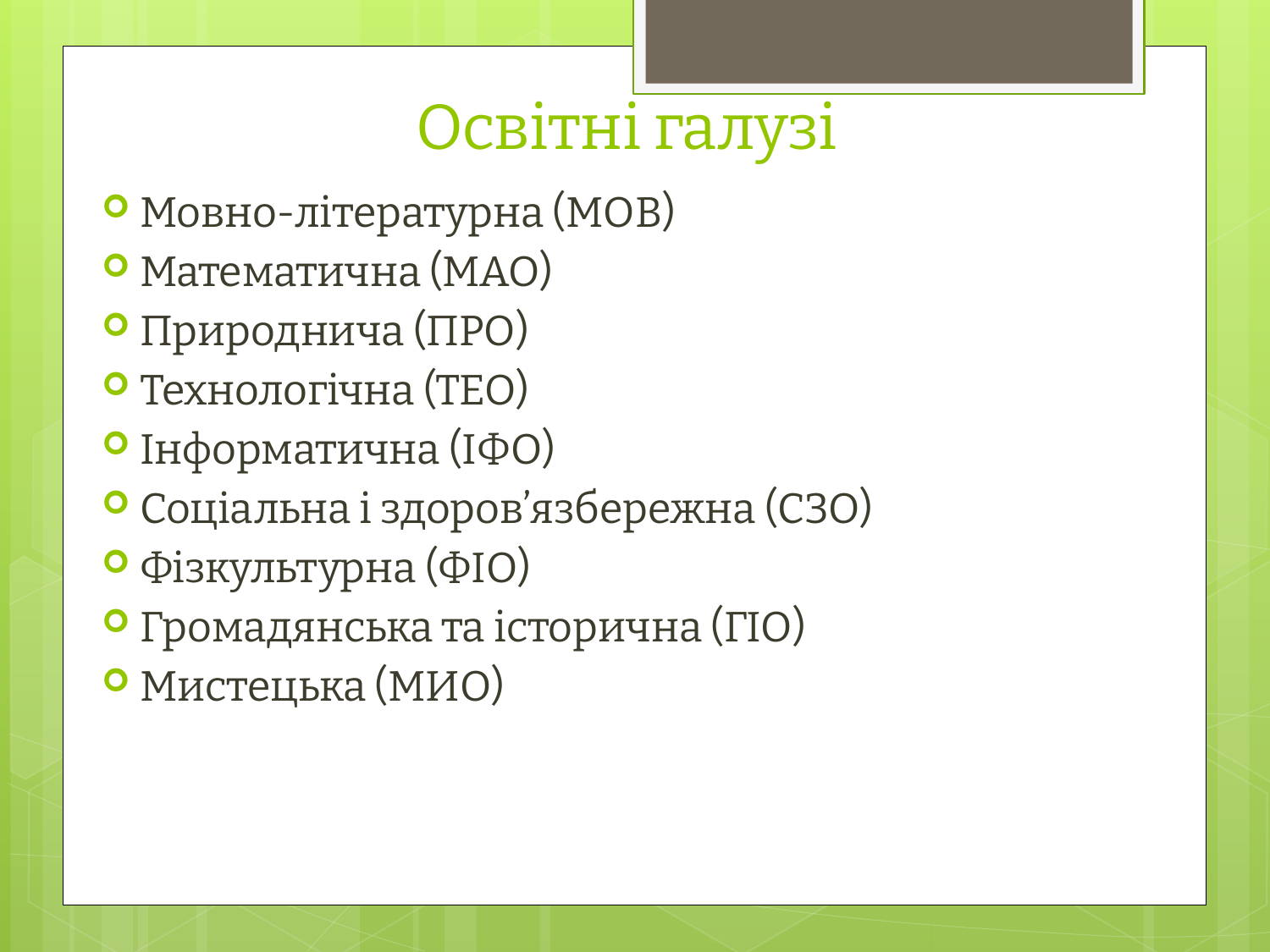

# Освітні галузі
Мовно-літературна (МОВ)
Математична (МАО)
Природнича (ПРО)
Технологічна (ТЕО)
Інформатична (ІФО)
Соціальна і здоров’язбережна (СЗО)
Фізкультурна (ФІО)
Громадянська та історична (ГІО)
Мистецька (МИО)